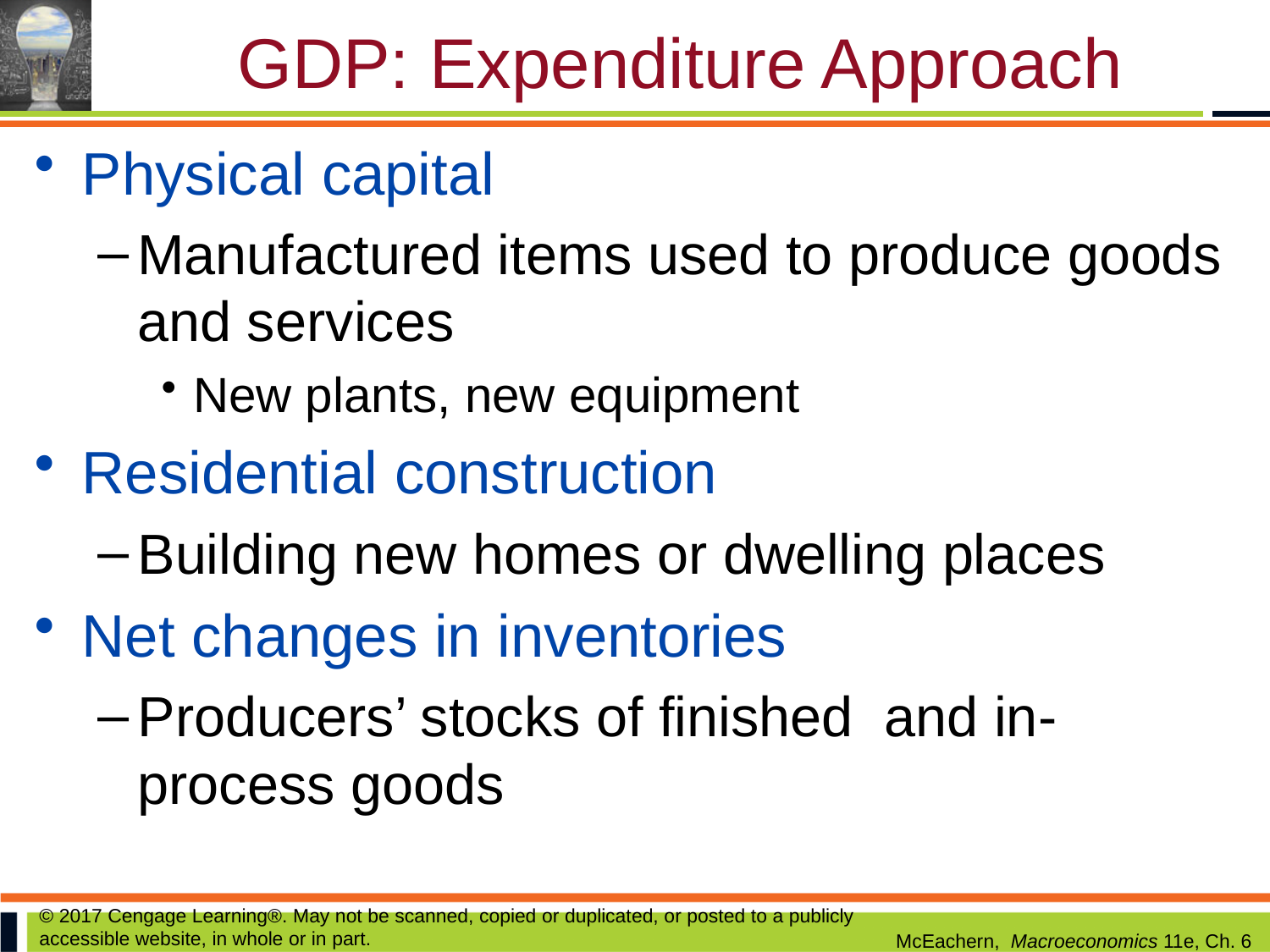

# GDP: Expenditure Approach
Physical capital
Manufactured items used to produce goods and services
New plants, new equipment
Residential construction
Building new homes or dwelling places
Net changes in inventories
Producers’ stocks of finished  and in-process goods
© 2017 Cengage Learning®. May not be scanned, copied or duplicated, or posted to a publicly accessible website, in whole or in part.